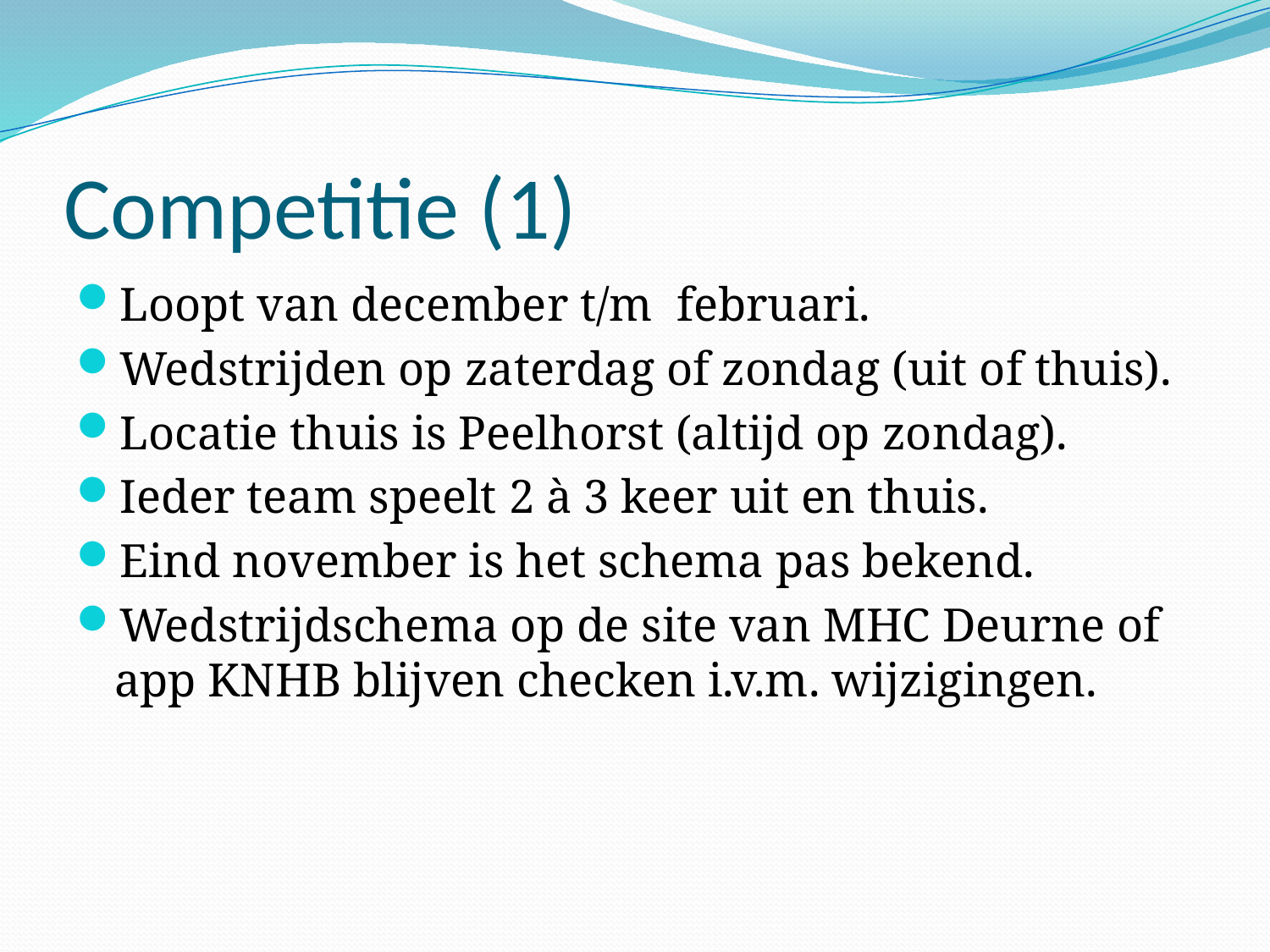

# Competitie (1)
Loopt van december t/m  februari.
Wedstrijden op zaterdag of zondag (uit of thuis).
Locatie thuis is Peelhorst (altijd op zondag).
Ieder team speelt 2 à 3 keer uit en thuis.
Eind november is het schema pas bekend.
Wedstrijdschema op de site van MHC Deurne of app KNHB blijven checken i.v.m. wijzigingen.